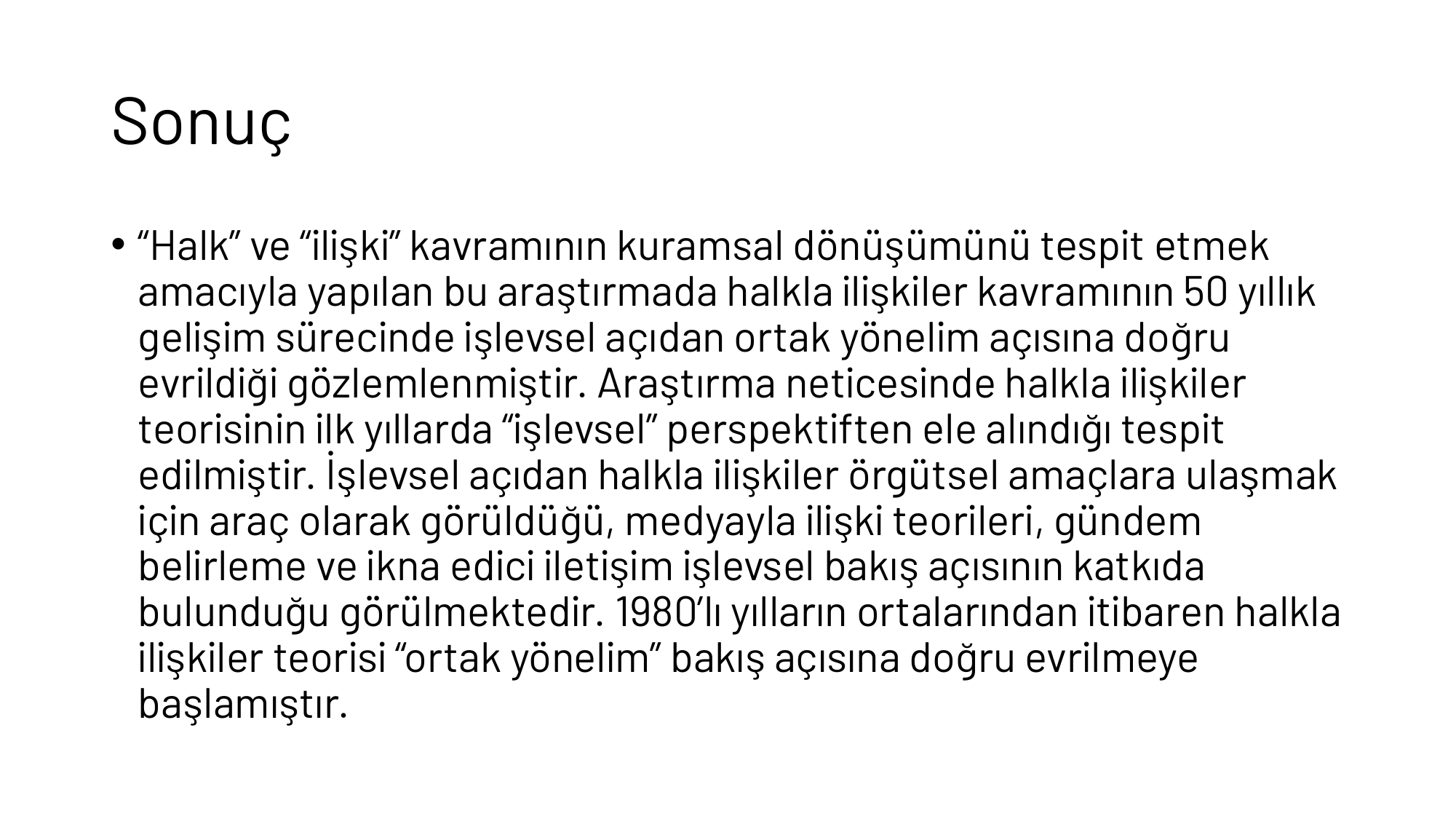

# Sonuç
“Halk” ve “ilişki” kavramının kuramsal dönüşümünü tespit etmek amacıyla yapılan bu araştırmada halkla ilişkiler kavramının 50 yıllık gelişim sürecinde işlevsel açıdan ortak yönelim açısına doğru evrildiği gözlemlenmiştir. Araştırma neticesinde halkla ilişkiler teorisinin ilk yıllarda “işlevsel” perspektiften ele alındığı tespit edilmiştir. İşlevsel açıdan halkla ilişkiler örgütsel amaçlara ulaşmak için araç olarak görüldüğü, medyayla ilişki teorileri, gündem belirleme ve ikna edici iletişim işlevsel bakış açısının katkıda bulunduğu görülmektedir. 1980’lı yılların ortalarından itibaren halkla ilişkiler teorisi “ortak yönelim” bakış açısına doğru evrilmeye başlamıştır.